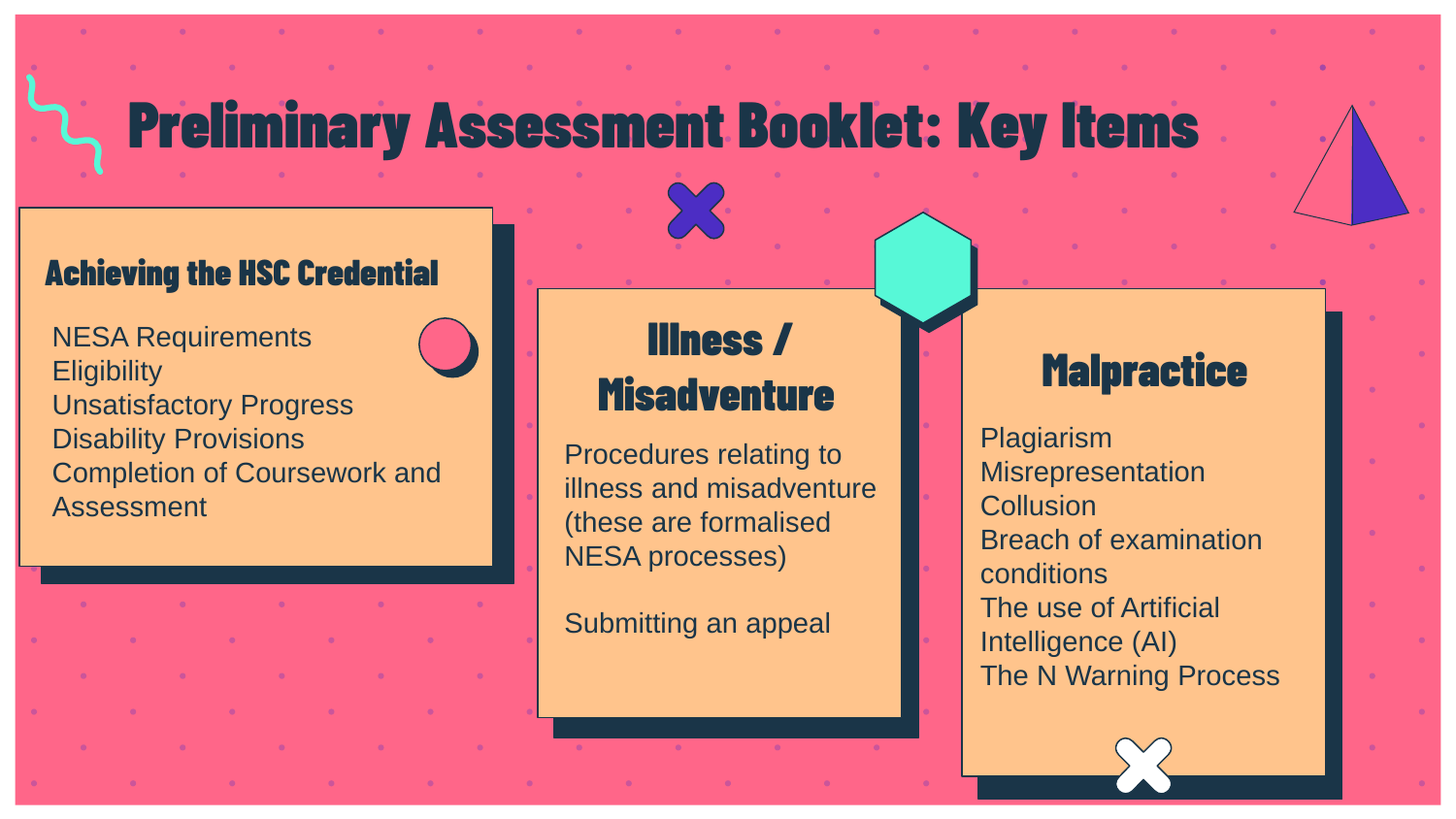

# Preliminary Assessment Booklet: Key Items

Achieving the HSC Credential

Illness / Misadventure
NESA Requirements
Eligibility
Unsatisfactory Progress
Disability Provisions
Completion of Coursework and Assessment

Malpractice
Plagiarism
Misrepresentation
Collusion
Breach of examination conditions
The use of Artificial Intelligence (AI)
The N Warning Process

Procedures relating to illness and misadventure (these are formalised NESA processes)

Submitting an appeal